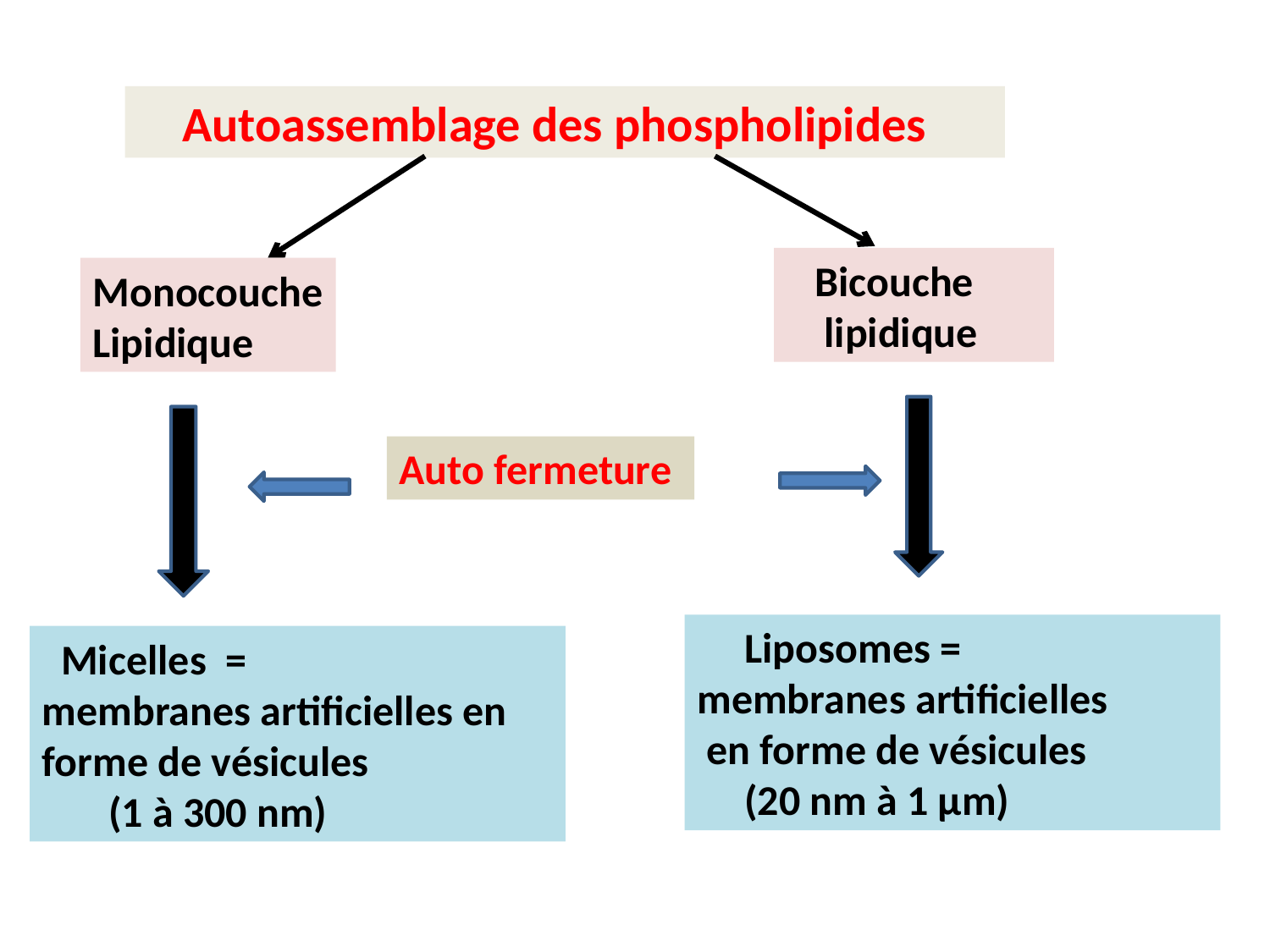

Autoassemblage des phospholipides
   Bicouche
    lipidique
Monocouche
Lipidique

Auto fermeture

     Liposomes =
membranes artificielles
 en forme de vésicules
     (20 nm à 1 µm)
  Micelles  =
membranes artificielles en forme de vésicules
       (1 à 300 nm)